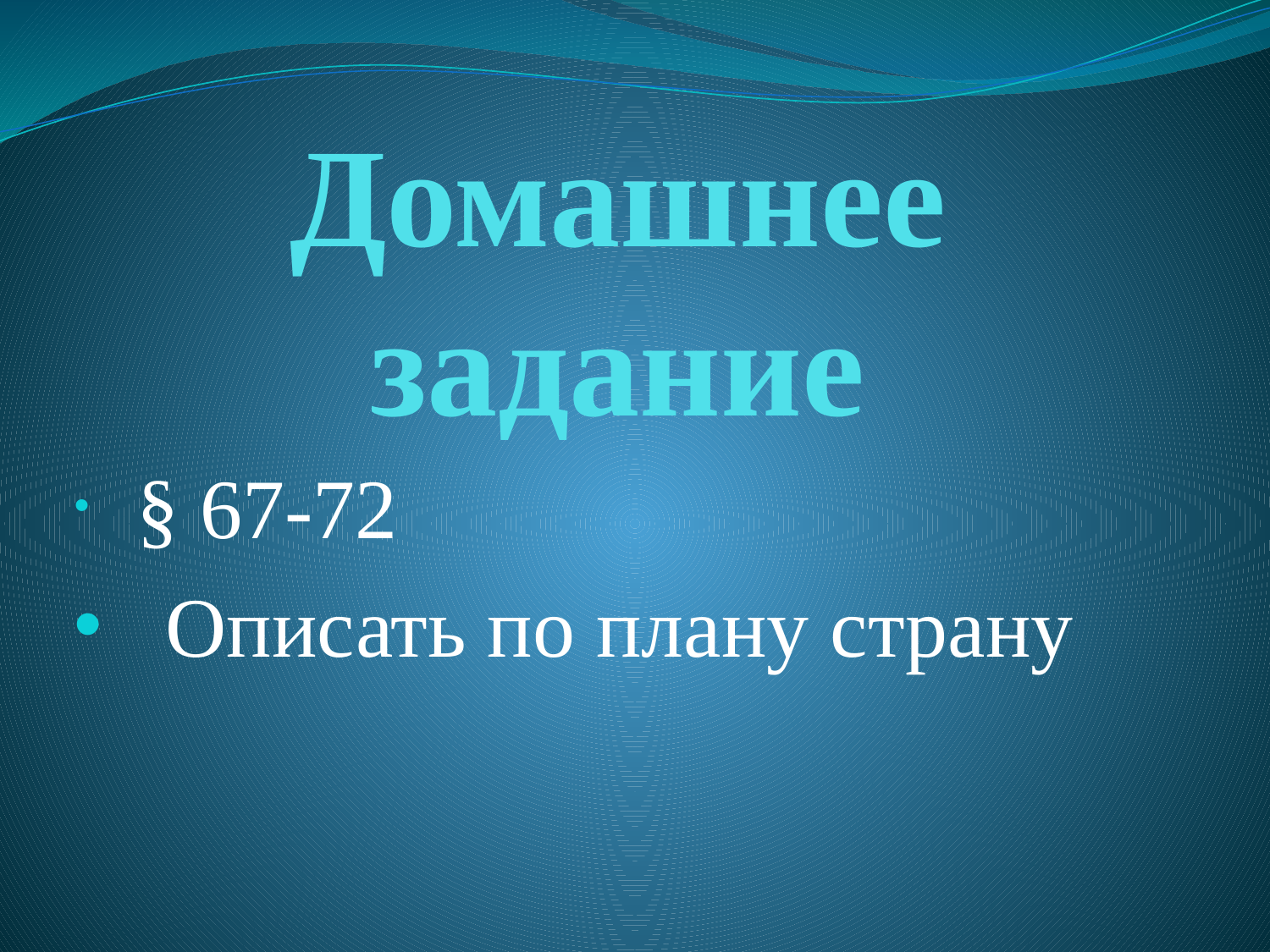

# Домашнее задание
    § 67-72
   Описать по плану страну